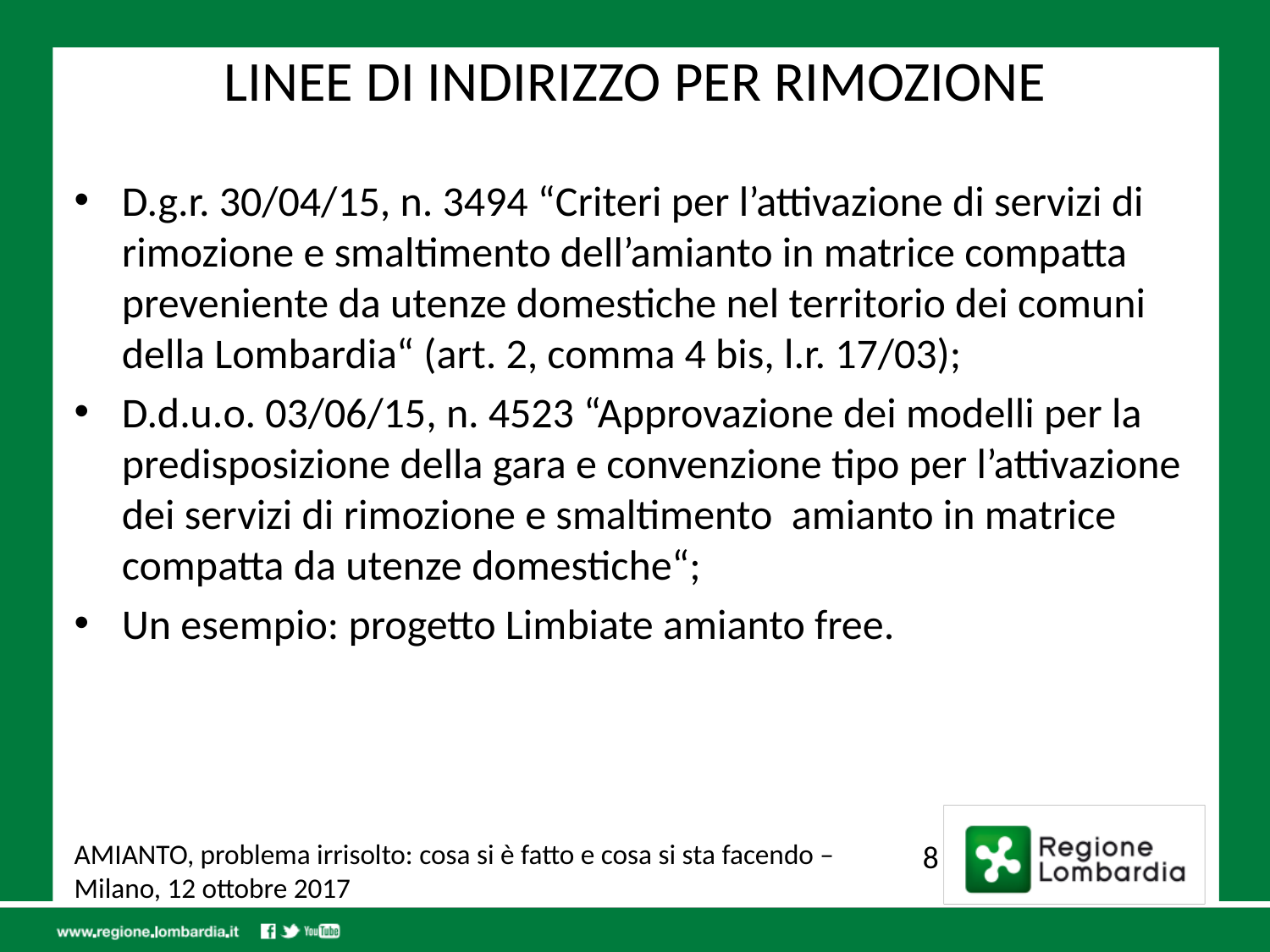

# LINEE DI INDIRIZZO PER RIMOZIONE
D.g.r. 30/04/15, n. 3494 “Criteri per l’attivazione di servizi di rimozione e smaltimento dell’amianto in matrice compatta preveniente da utenze domestiche nel territorio dei comuni della Lombardia“ (art. 2, comma 4 bis, l.r. 17/03);
D.d.u.o. 03/06/15, n. 4523 “Approvazione dei modelli per la predisposizione della gara e convenzione tipo per l’attivazione dei servizi di rimozione e smaltimento  amianto in matrice compatta da utenze domestiche“;
Un esempio: progetto Limbiate amianto free.

AMIANTO, problema irrisolto: cosa si è fatto e cosa si sta facendo – Milano, 12 ottobre 2017
8